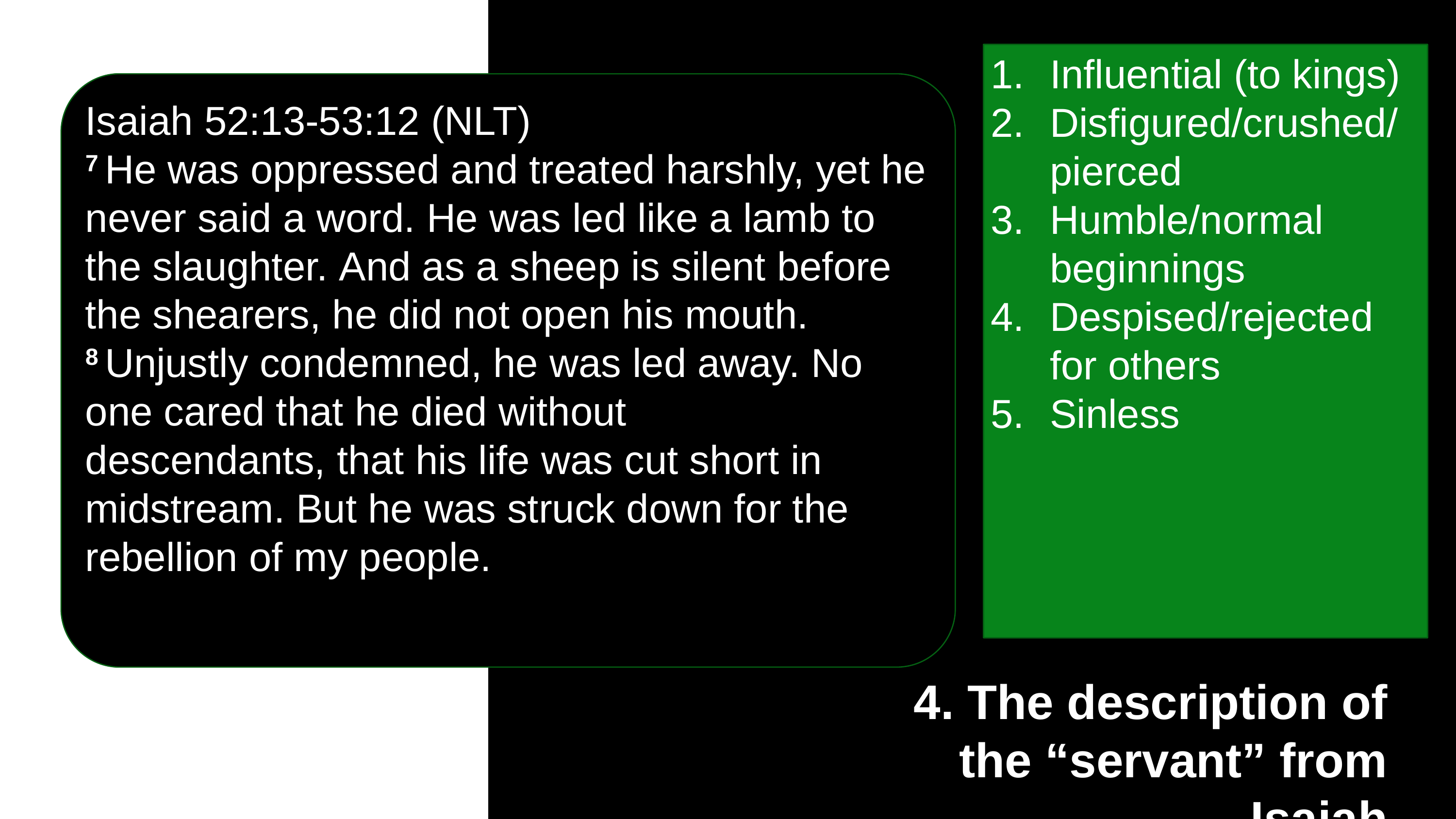

Influential (to kings)
Disfigured/crushed/ pierced
Humble/normal beginnings
Despised/rejected for others
Sinless

#
Isaiah 52:13-53:12 (NLT)
7 He was oppressed and treated harshly, yet he never said a word. He was led like a lamb to the slaughter. And as a sheep is silent before the shearers, he did not open his mouth. 8 Unjustly condemned, he was led away. No one cared that he died without descendants, that his life was cut short in midstream. But he was struck down for the rebellion of my people.
4. The description of the “servant” from Isaiah